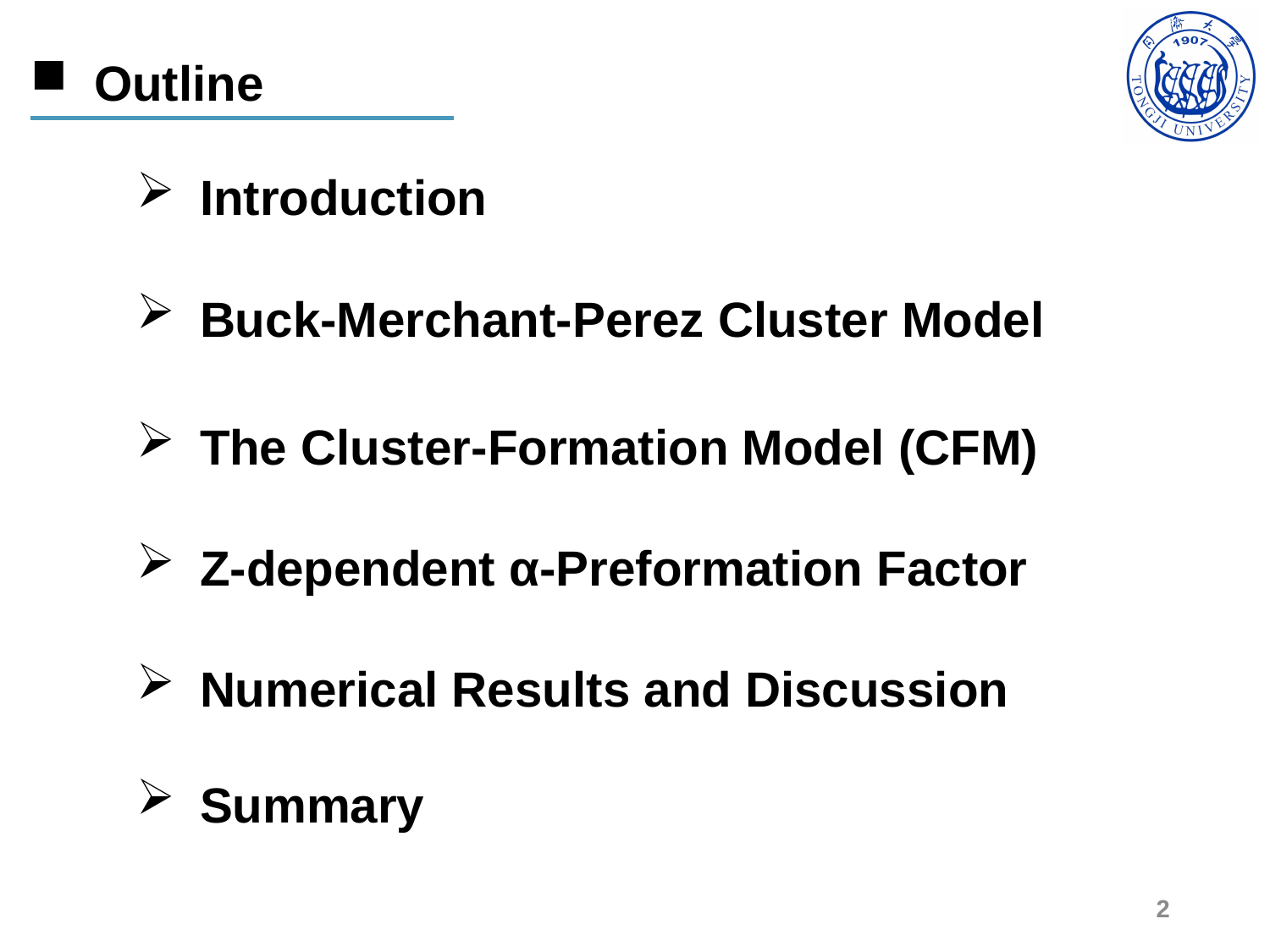

Outline
Introduction
Buck-Merchant-Perez Cluster Model
The Cluster-Formation Model (CFM)
Z-dependent α-Preformation Factor
Numerical Results and Discussion
Summary
2